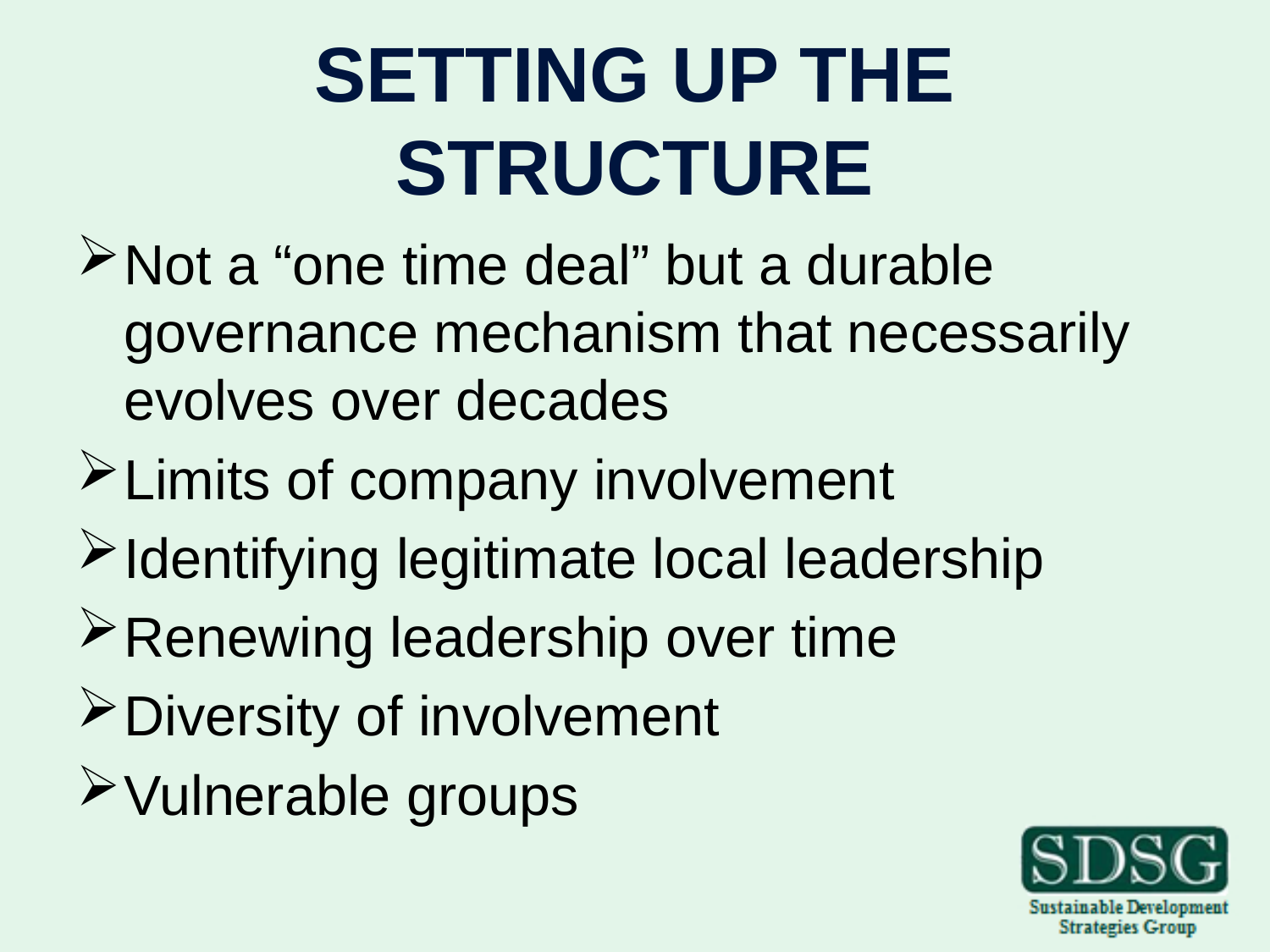

SETTING UP THE STRUCTURE
Not a “one time deal” but a durable governance mechanism that necessarily evolves over decades
Limits of company involvement
Identifying legitimate local leadership
Renewing leadership over time
Diversity of involvement
Vulnerable groups